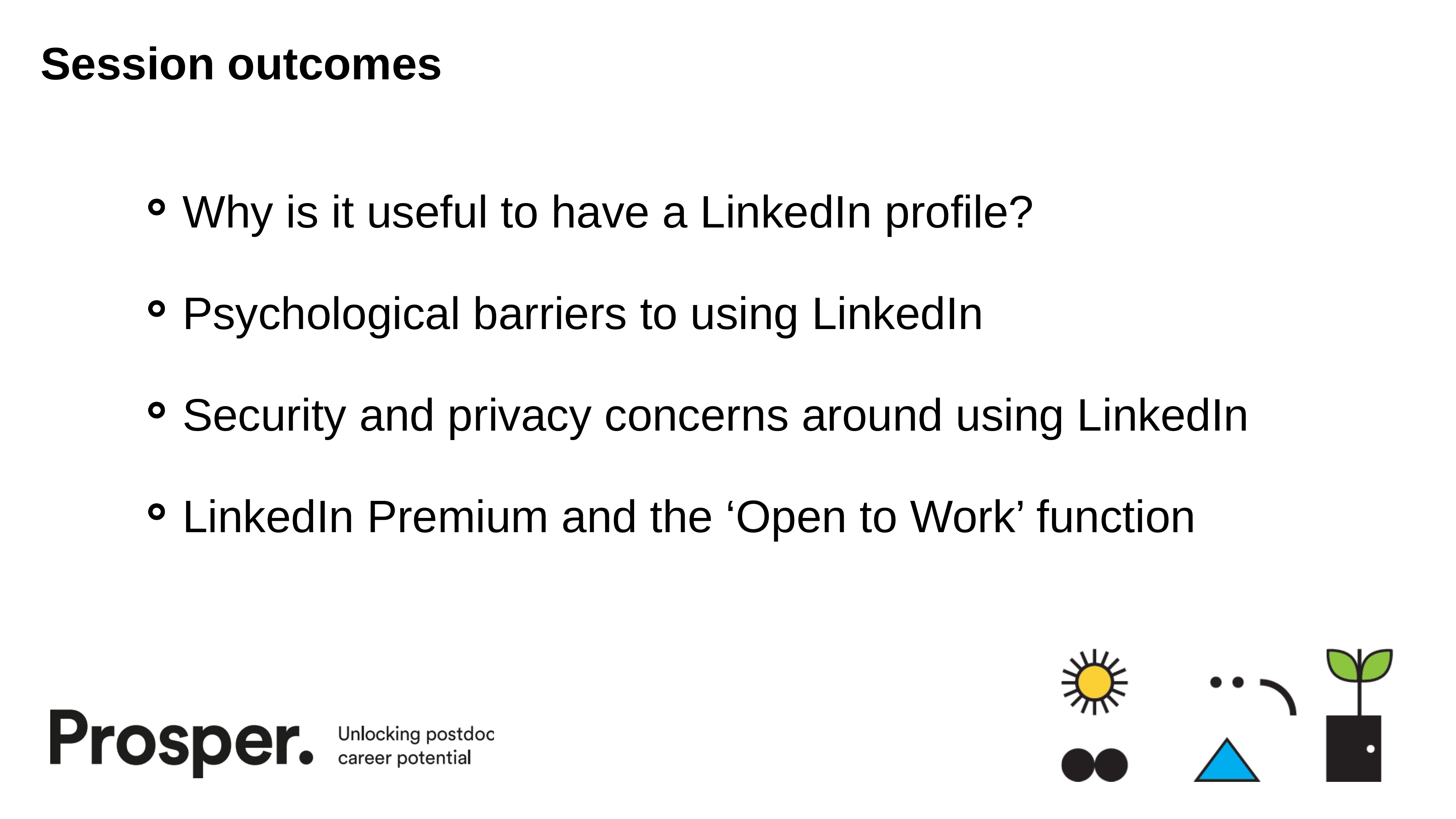

# Session outcomes
 Why is it useful to have a LinkedIn profile?

 Psychological barriers to using LinkedIn

 Security and privacy concerns around using LinkedIn

 LinkedIn Premium and the ‘Open to Work’ function